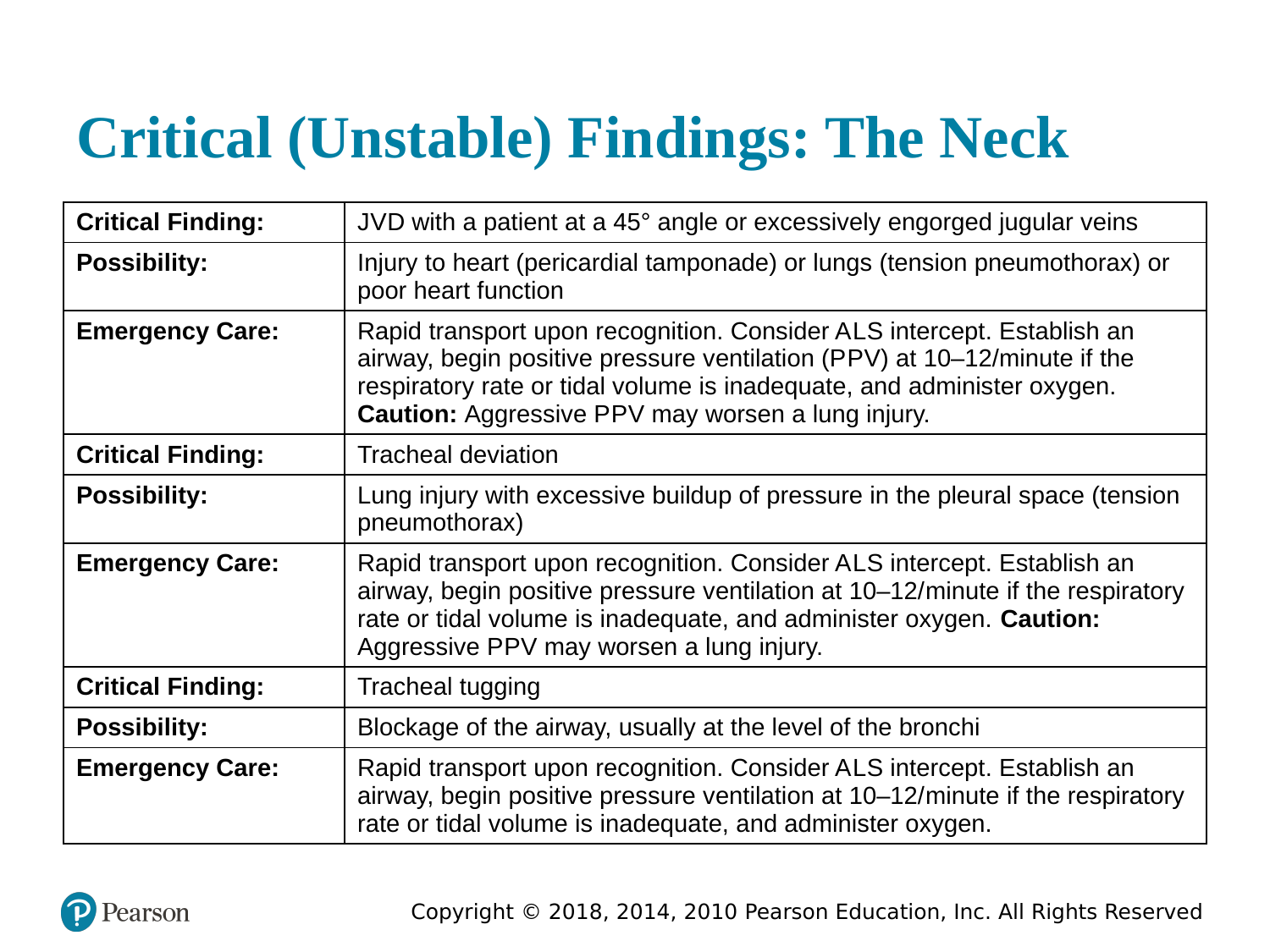

# Critical (Unstable) Findings: The Neck
| Critical Finding: | J V D with a patient at a 45° angle or excessively engorged jugular veins |
| --- | --- |
| Possibility: | Injury to heart (pericardial tamponade) or lungs (tension pneumothorax) or poor heart function |
| Emergency Care: | Rapid transport upon recognition. Consider A L S intercept. Establish an airway, begin positive pressure ventilation (P P V) at 10–12/minute if the respiratory rate or tidal volume is inadequate, and administer oxygen. Caution: Aggressive P P V may worsen a lung injury. |
| Critical Finding: | Tracheal deviation |
| Possibility: | Lung injury with excessive buildup of pressure in the pleural space (tension pneumothorax) |
| Emergency Care: | Rapid transport upon recognition. Consider A L S intercept. Establish an airway, begin positive pressure ventilation at 10–12/minute if the respiratory rate or tidal volume is inadequate, and administer oxygen. Caution: Aggressive P P V may worsen a lung injury. |
| Critical Finding: | Tracheal tugging |
| Possibility: | Blockage of the airway, usually at the level of the bronchi |
| Emergency Care: | Rapid transport upon recognition. Consider A L S intercept. Establish an airway, begin positive pressure ventilation at 10–12/minute if the respiratory rate or tidal volume is inadequate, and administer oxygen. |